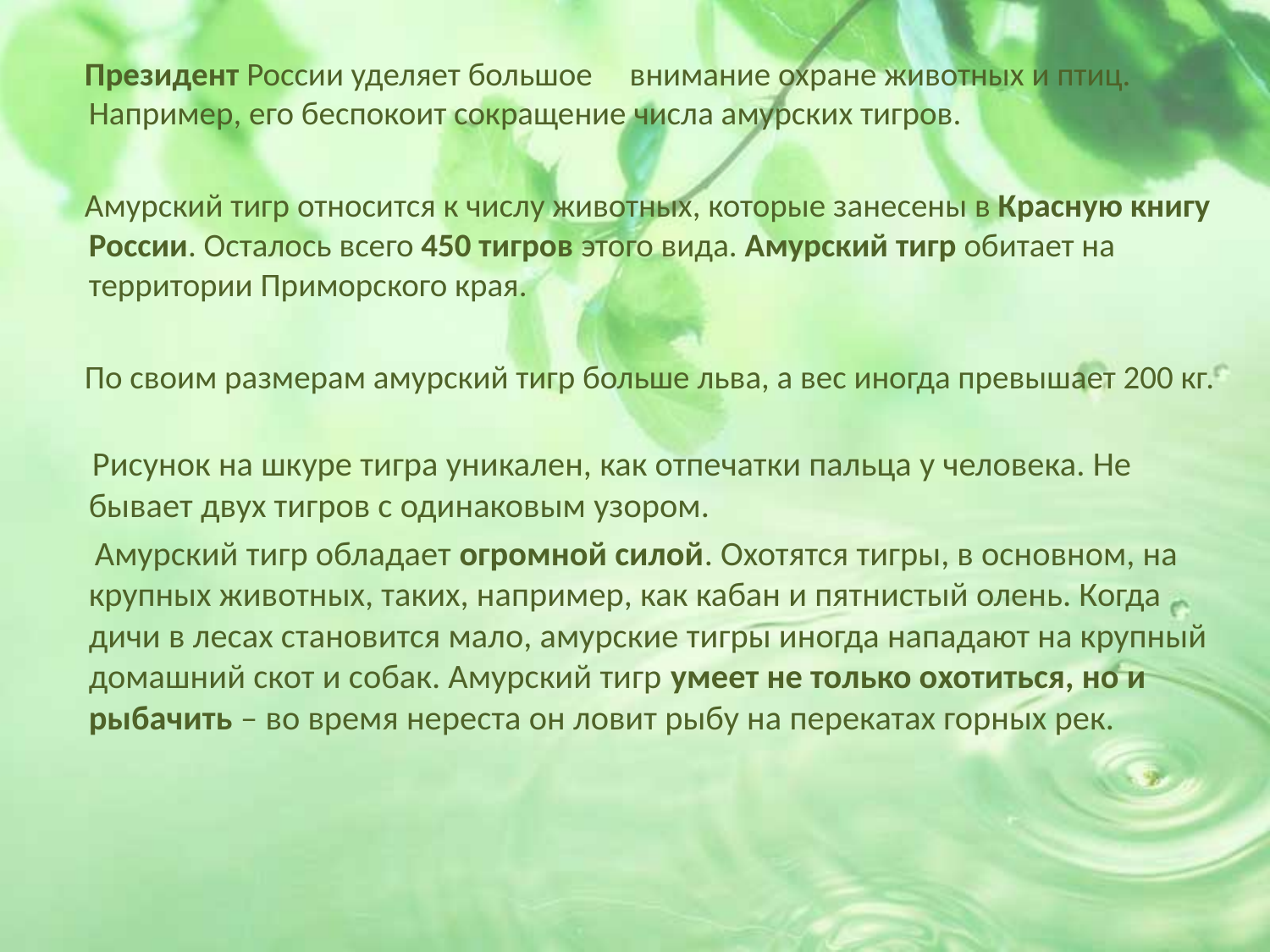

Президент России уделяет большое     внимание охране животных и птиц.  Например, его беспокоит сокращение числа амурских тигров.

     Амурский тигр относится к числу животных, которые занесены в Красную книгу России. Осталось всего 450 тигров этого вида. Амурский тигр обитает на территории Приморского края.

     По своим размерам амурский тигр больше льва, а вес иногда превышает 200 кг.
      Рисунок на шкуре тигра уникален, как отпечатки пальца у человека. Не бывает двух тигров с одинаковым узором.
      Амурский тигр обладает огромной силой. Охотятся тигры, в основном, на крупных животных, таких, например, как кабан и пятнистый олень. Когда дичи в лесах становится мало, амурские тигры иногда нападают на крупный домашний скот и собак. Амурский тигр умеет не только охотиться, но и рыбачить – во время нереста он ловит рыбу на перекатах горных рек.